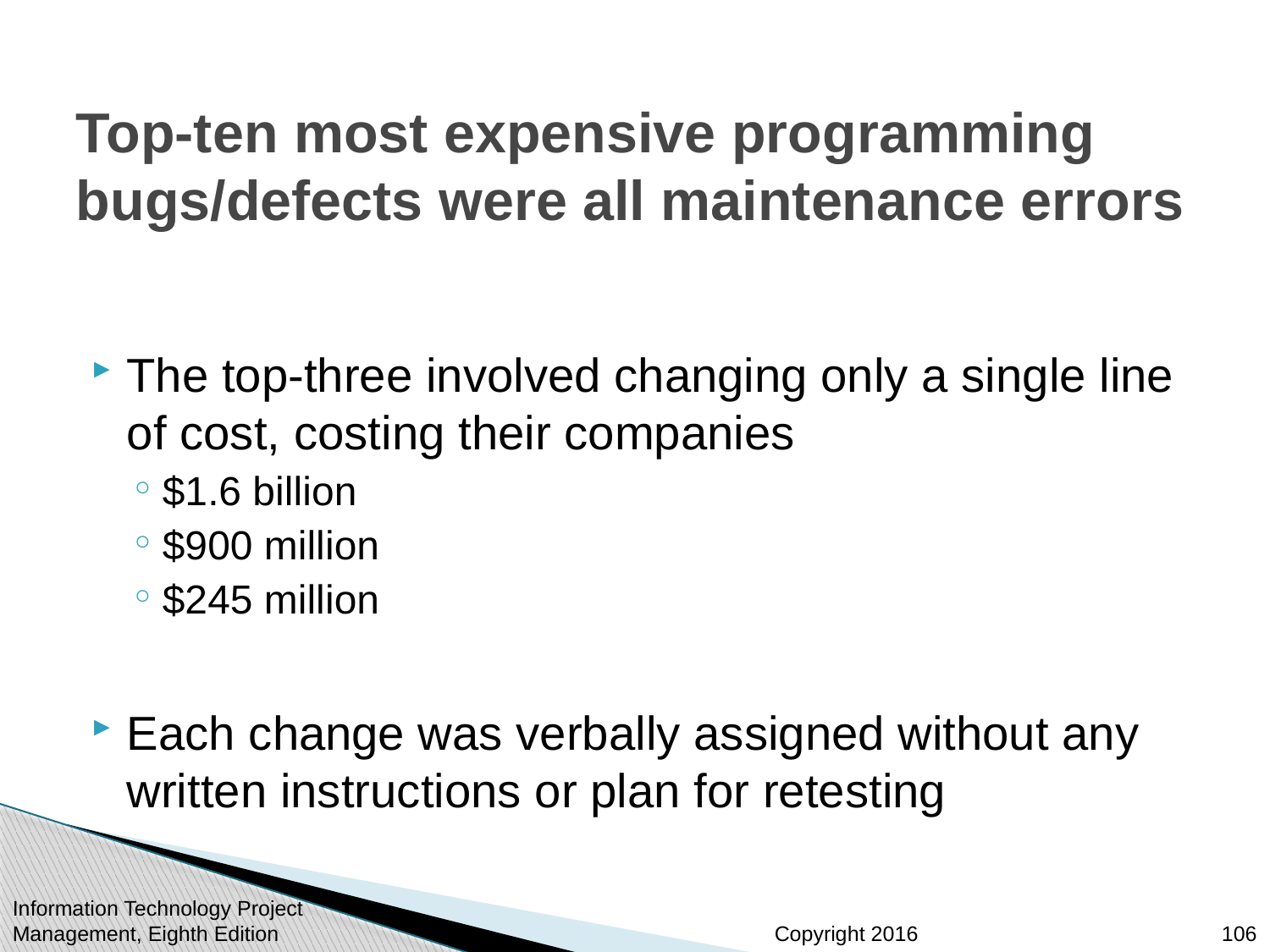

# Top-ten most expensive programming bugs/defects were all maintenance errors
The top-three involved changing only a single line of cost, costing their companies
$1.6 billion
$900 million
$245 million

Each change was verbally assigned without any written instructions or plan for retesting

Information Technology Project Management, Eighth Edition
106